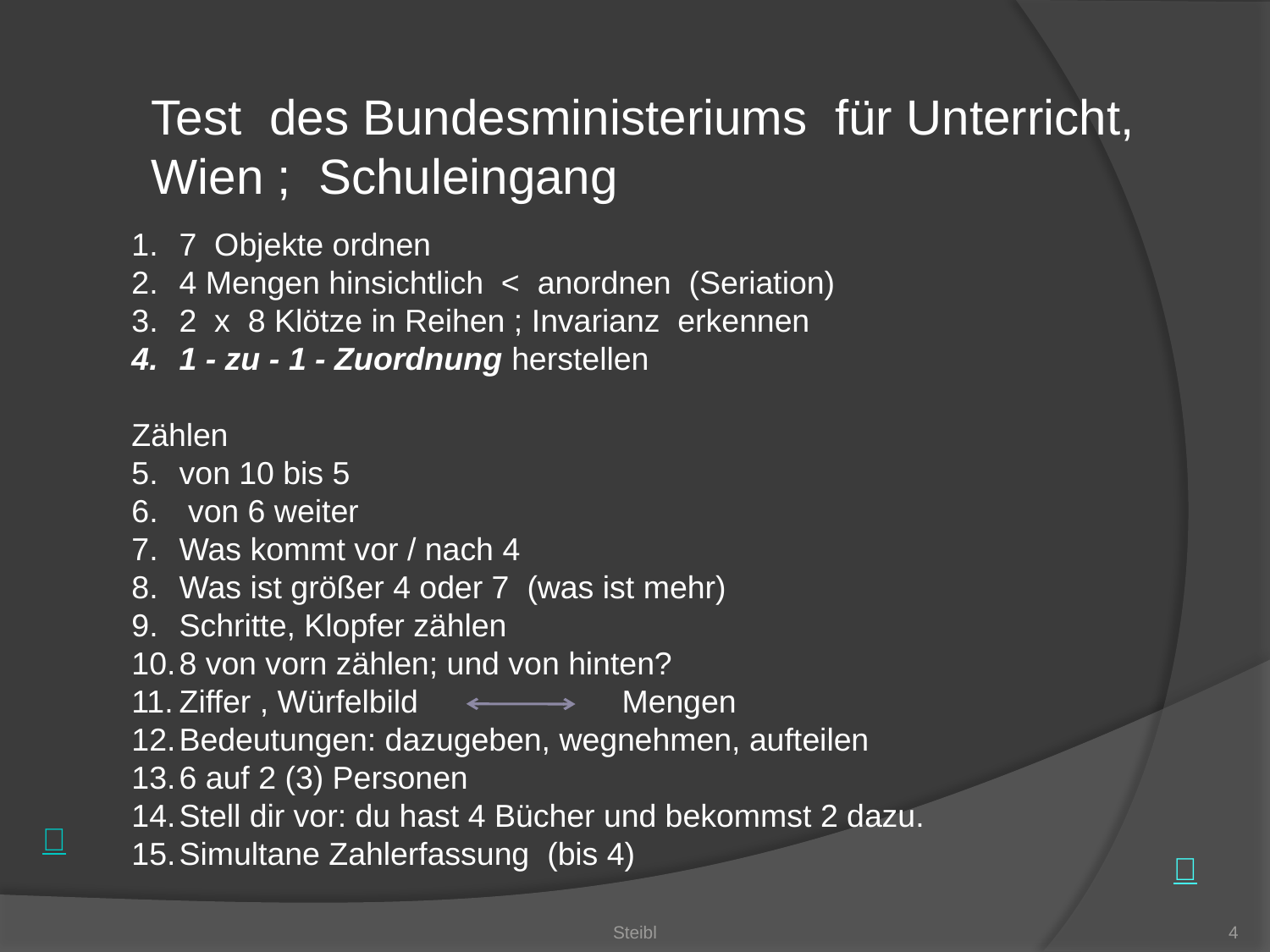

Test  des Bundesministeriums  für Unterricht, Wien ;  Schuleingang

7  Objekte ordnen
4 Mengen hinsichtlich  <  anordnen  (Seriation)
2  x  8 Klötze in Reihen ; Invarianz  erkennen
1 - zu - 1 - Zuordnung herstellen

Zählen
von 10 bis 5
 von 6 weiter
Was kommt vor / nach 4
Was ist größer 4 oder 7  (was ist mehr)
Schritte, Klopfer zählen
8 von vorn zählen; und von hinten?
Ziffer , Würfelbild                       Mengen
Bedeutungen: dazugeben, wegnehmen, aufteilen
6 auf 2 (3) Personen
Stell dir vor: du hast 4 Bücher und bekommst 2 dazu.
Simultane Zahlerfassung  (bis 4)

Steibl
4